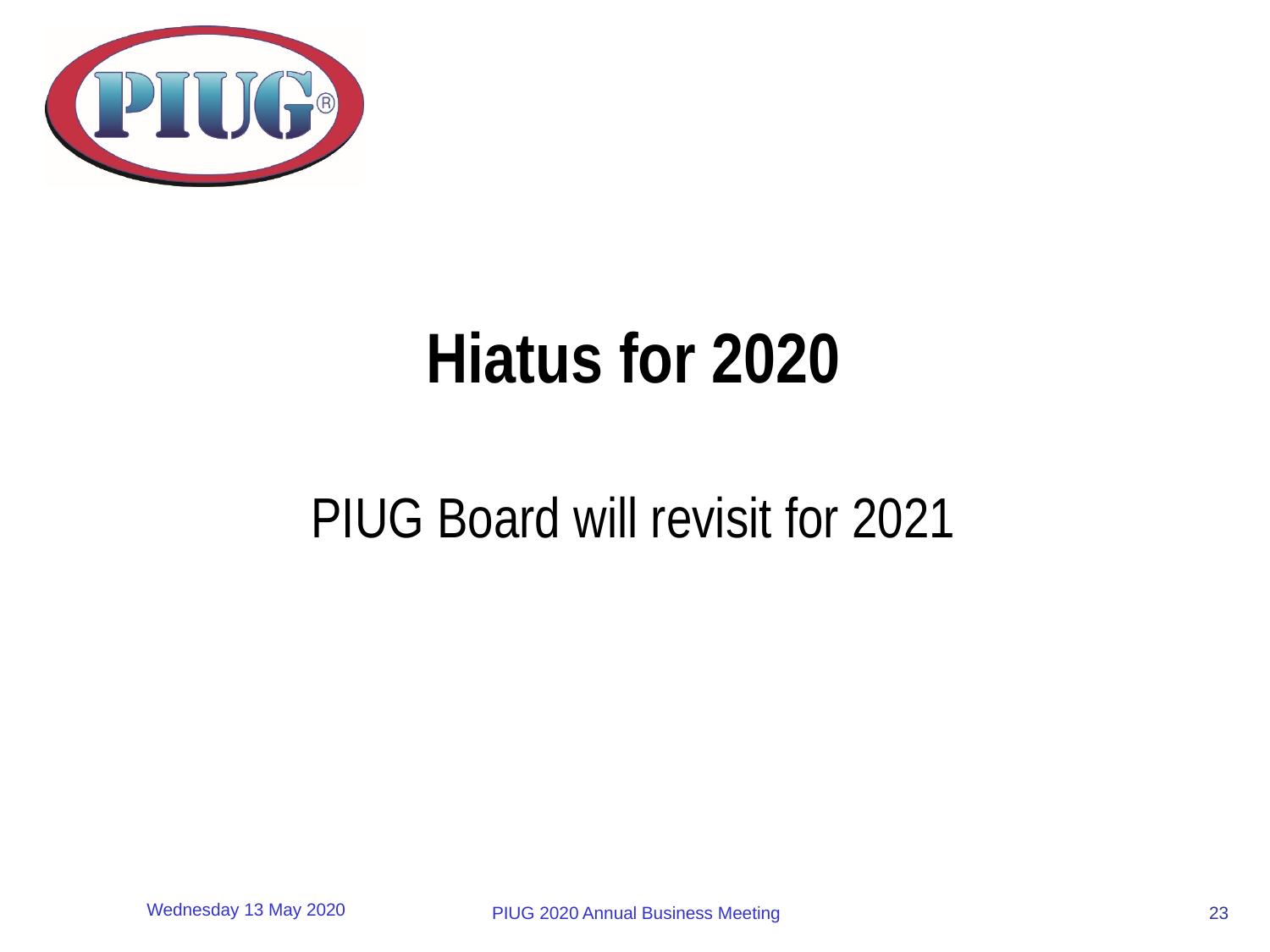

Hiatus for 2020

PIUG Board will revisit for 2021

23